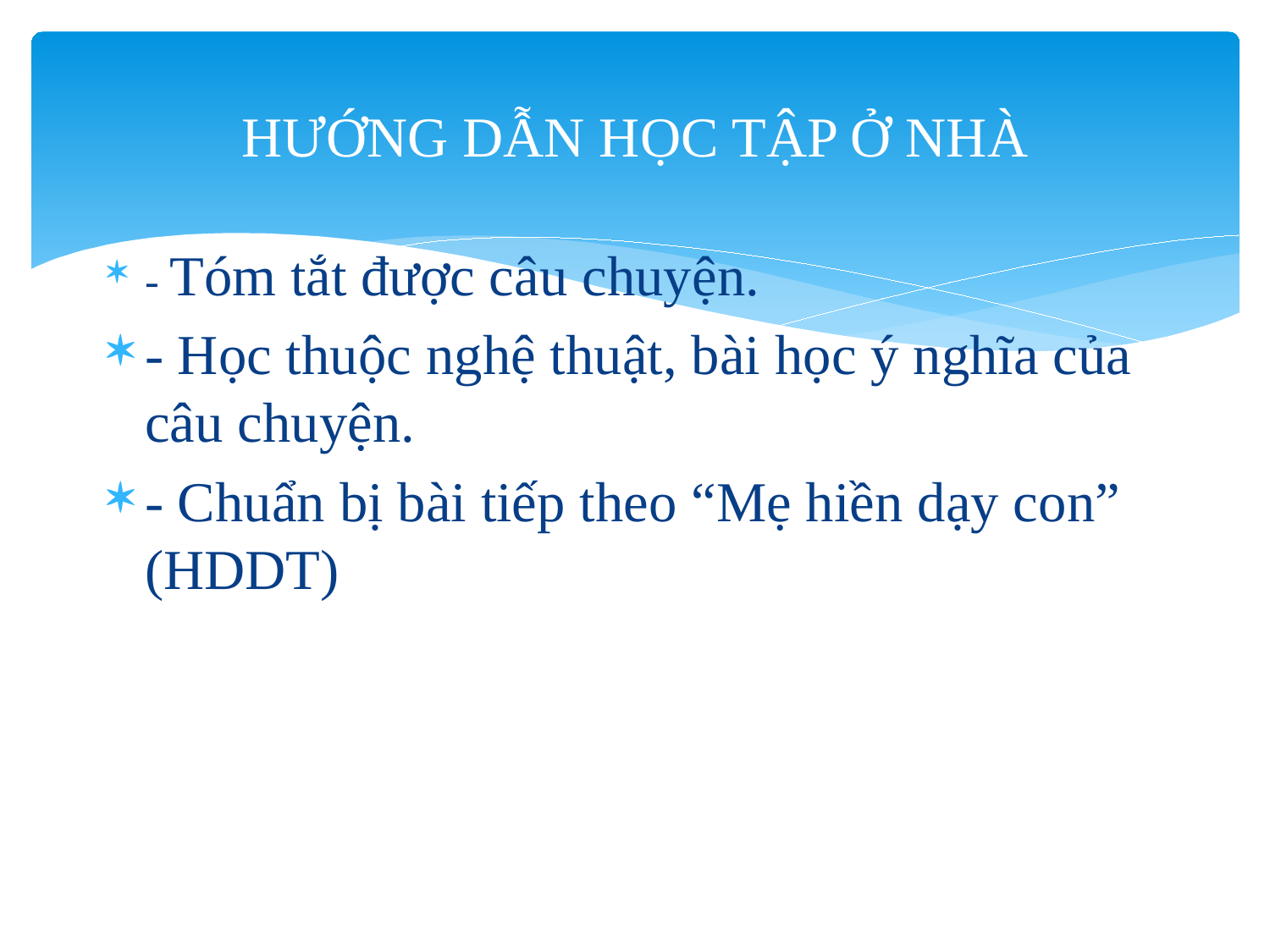

# HƯỚNG DẪN HỌC TẬP Ở NHÀ
- Tóm tắt được câu chuyện.
- Học thuộc nghệ thuật, bài học ý nghĩa của câu chuyện.
- Chuẩn bị bài tiếp theo “Mẹ hiền dạy con” (HDDT)